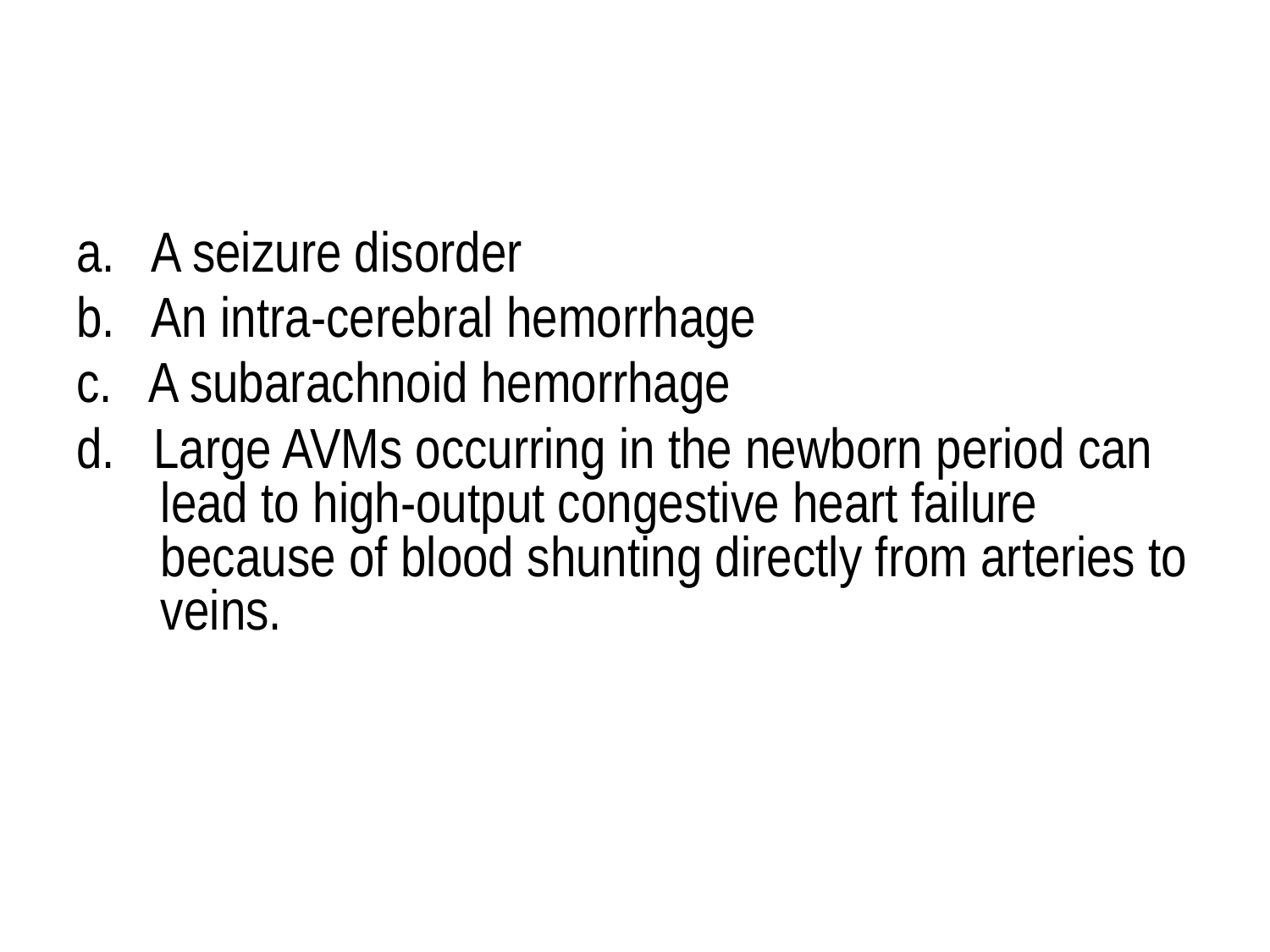

#
a.   A seizure disorder
b.   An intra-cerebral hemorrhage
c.   A subarachnoid hemorrhage
d.   Large AVMs occurring in the newborn period can lead to high-output congestive heart failure because of blood shunting directly from arteries to veins.